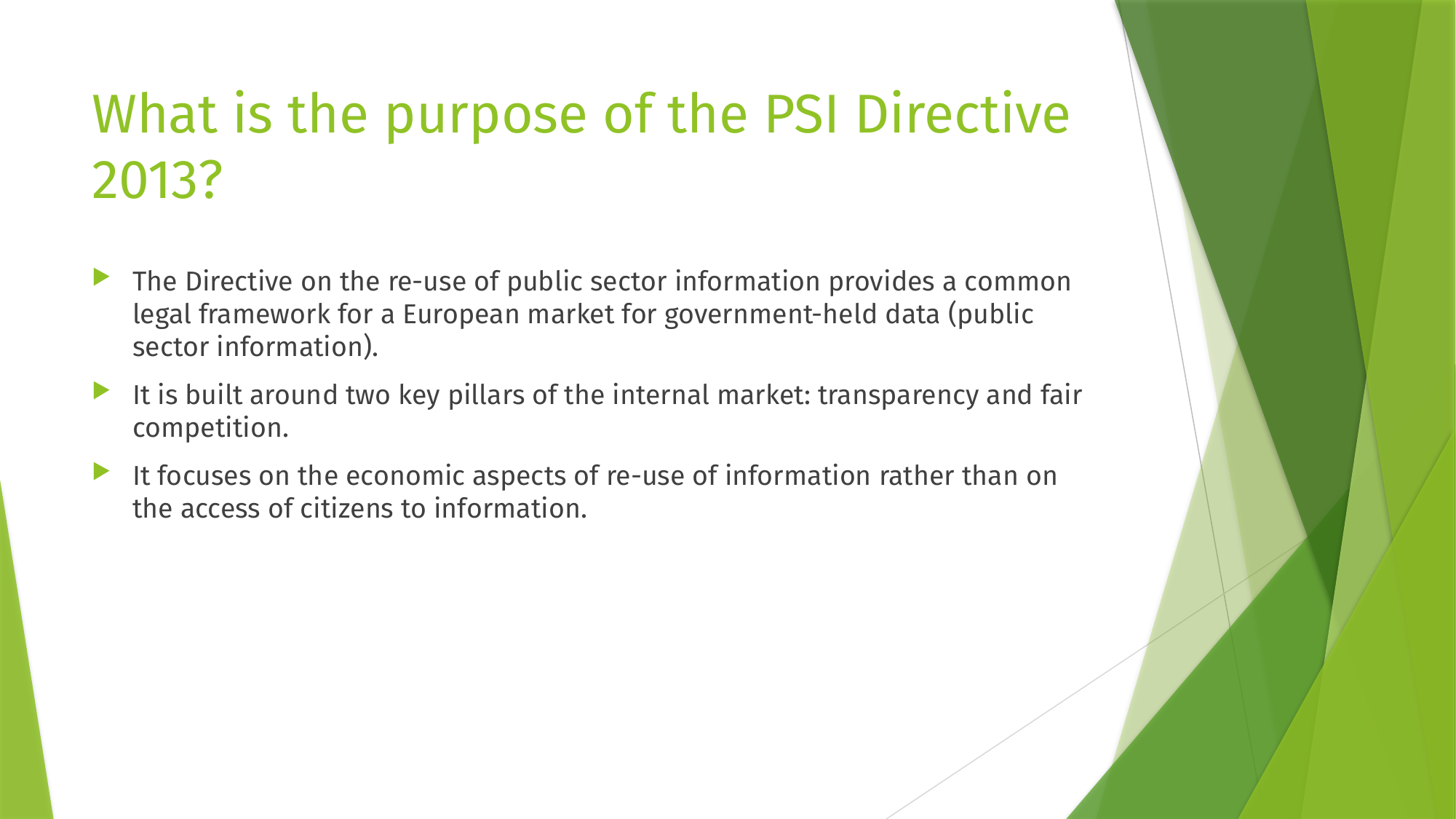

# What is the purpose of the PSI Directive 2013?
The Directive on the re-use of public sector information provides a common legal framework for a European market for government-held data (public sector information).
It is built around two key pillars of the internal market: transparency and fair competition.
It focuses on the economic aspects of re-use of information rather than on the access of citizens to information.